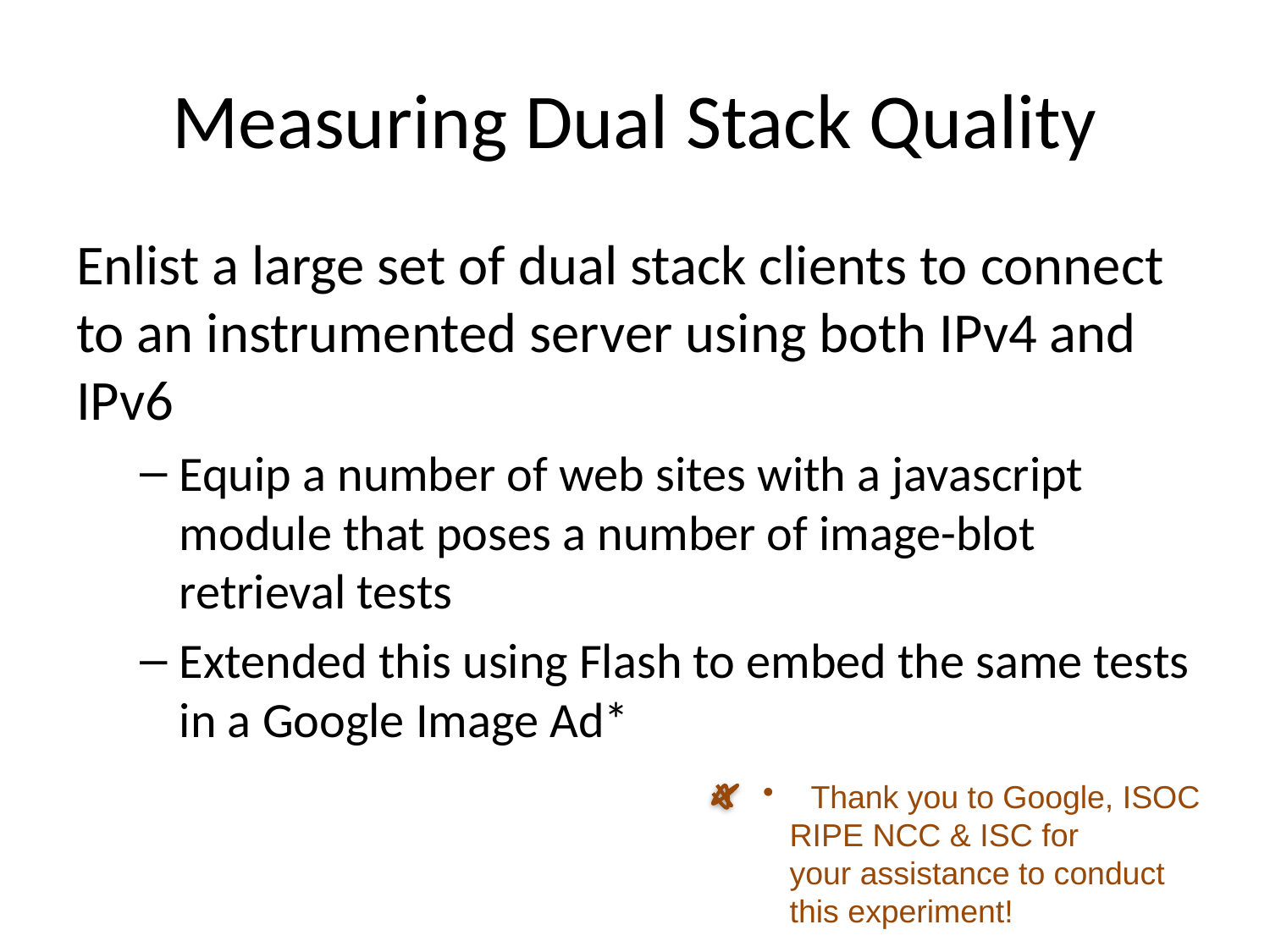

# Measuring Dual Stack Quality
Enlist a large set of dual stack clients to connect to an instrumented server using both IPv4 and IPv6
Equip a number of web sites with a javascript module that poses a number of image-blot retrieval tests
Extended this using Flash to embed the same tests in a Google Image Ad*

Thank you to Google, ISOC
   RIPE NCC & ISC for
   your assistance to conduct
   this experiment!